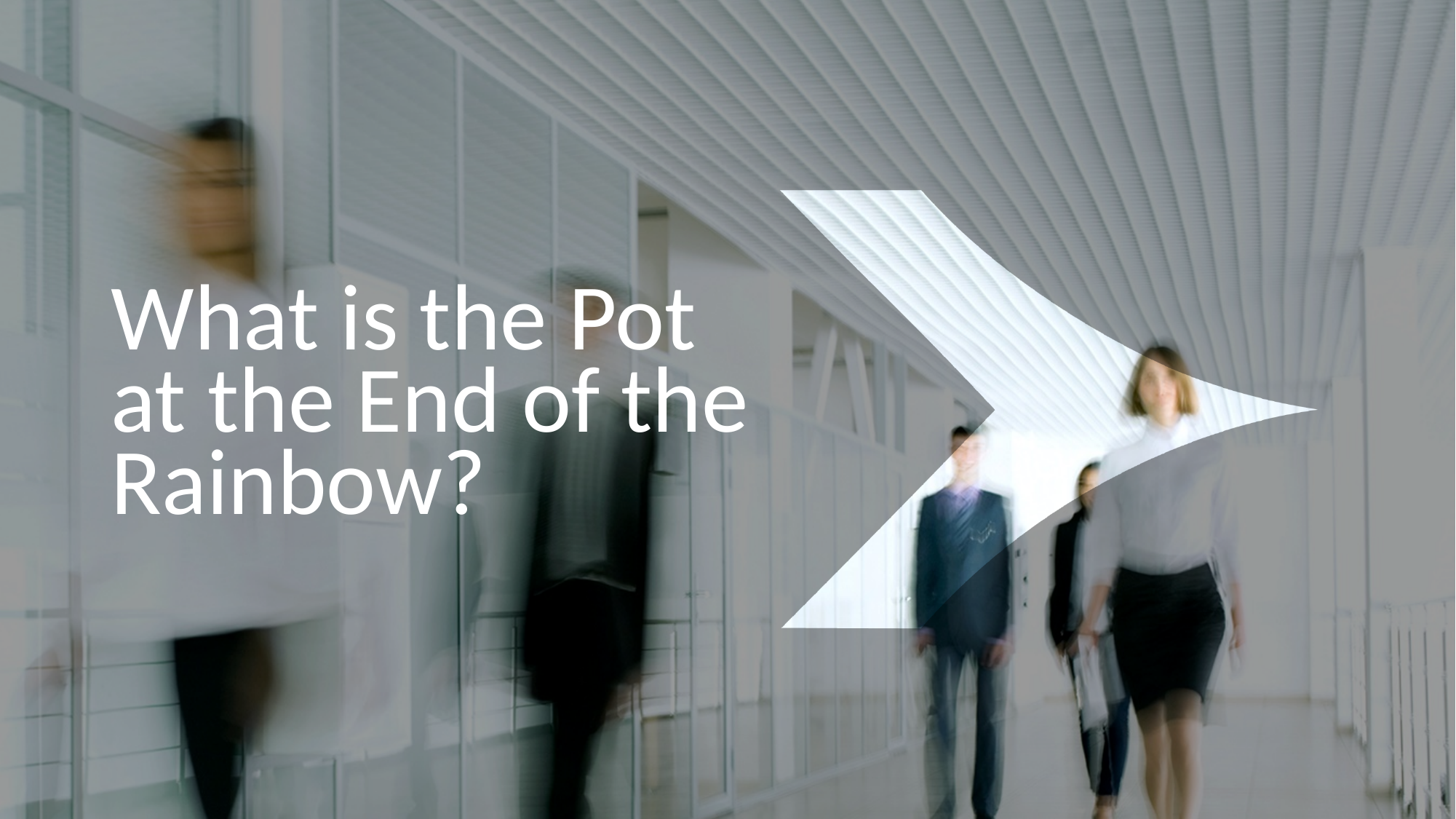

# What is the Pot at the End of the Rainbow?